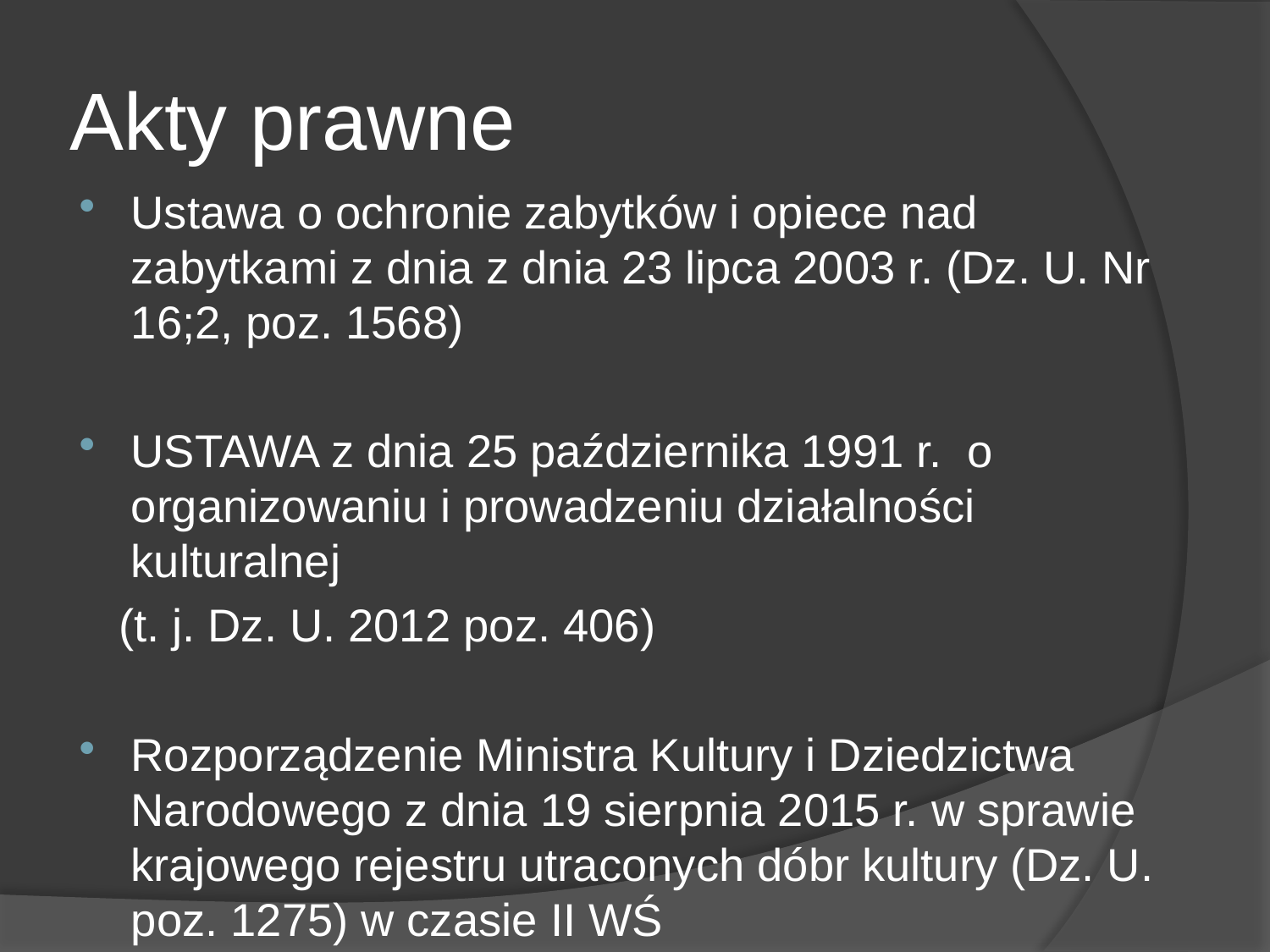

# Akty prawne
Ustawa o ochronie zabytków i opiece nad zabytkami z dnia z dnia 23 lipca 2003 r. (Dz. U. Nr 16;2, poz. 1568)

USTAWA z dnia 25 października 1991 r.  o organizowaniu i prowadzeniu działalności kulturalnej
   (t. j. Dz. U. 2012 poz. 406)

Rozporządzenie Ministra Kultury i Dziedzictwa Narodowego z dnia 19 sierpnia 2015 r. w sprawie krajowego rejestru utraconych dóbr kultury (Dz. U. poz. 1275) w czasie II WŚ